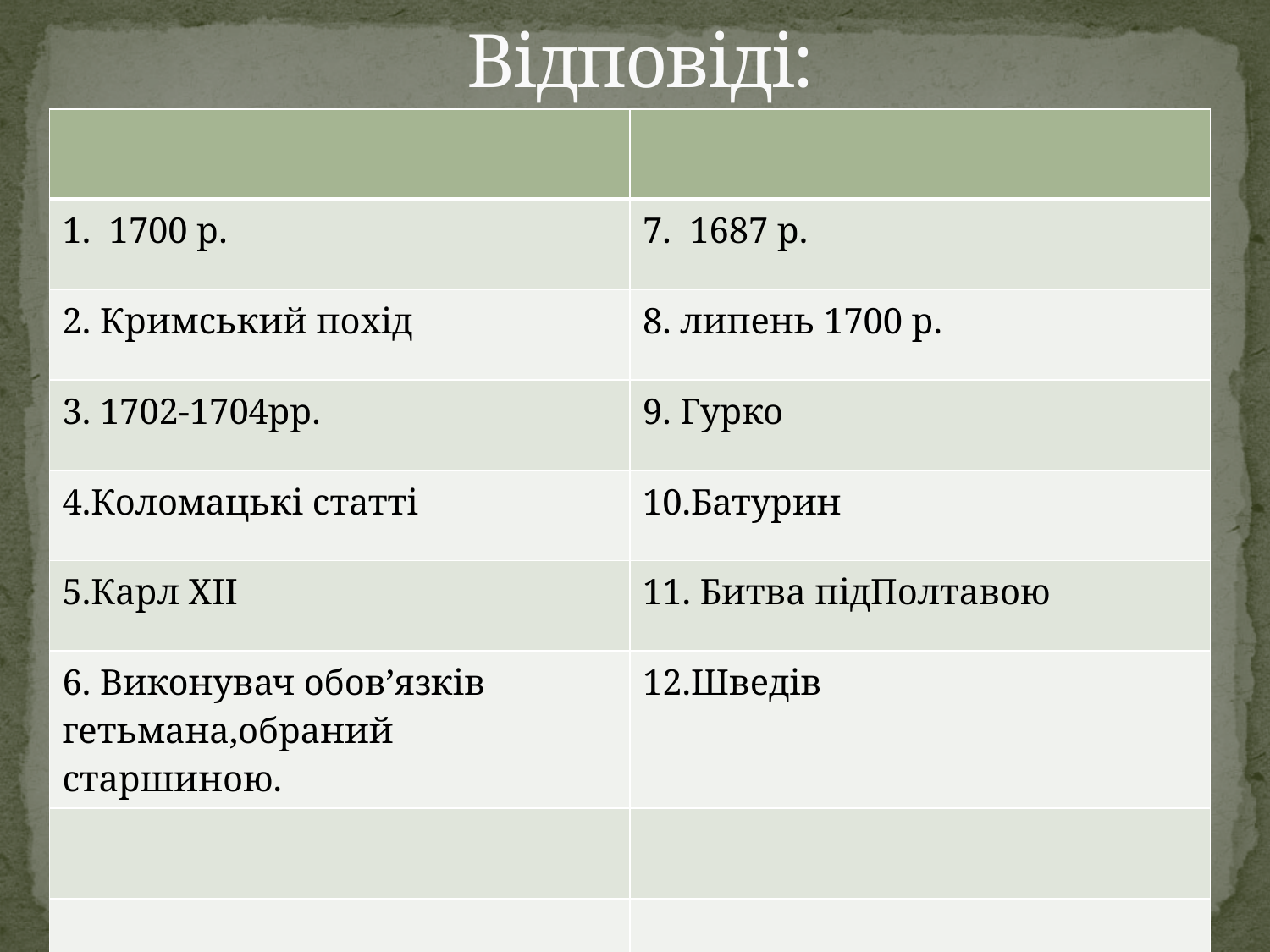

# Відповіді:
|  |  |
| --- | --- |
| 1. 1700 р. | 7. 1687 р. |
| 2. Кримський похід | 8. липень 1700 р. |
| 3. 1702-1704рр. | 9. Гурко |
| 4.Коломацькі статті | 10.Батурин |
| 5.Карл ХII | 11. Битва підПолтавою |
| 6. Виконувач обов’язків гетьмана,обраний старшиною. | 12.Шведів |
|  |  |
|  |  |